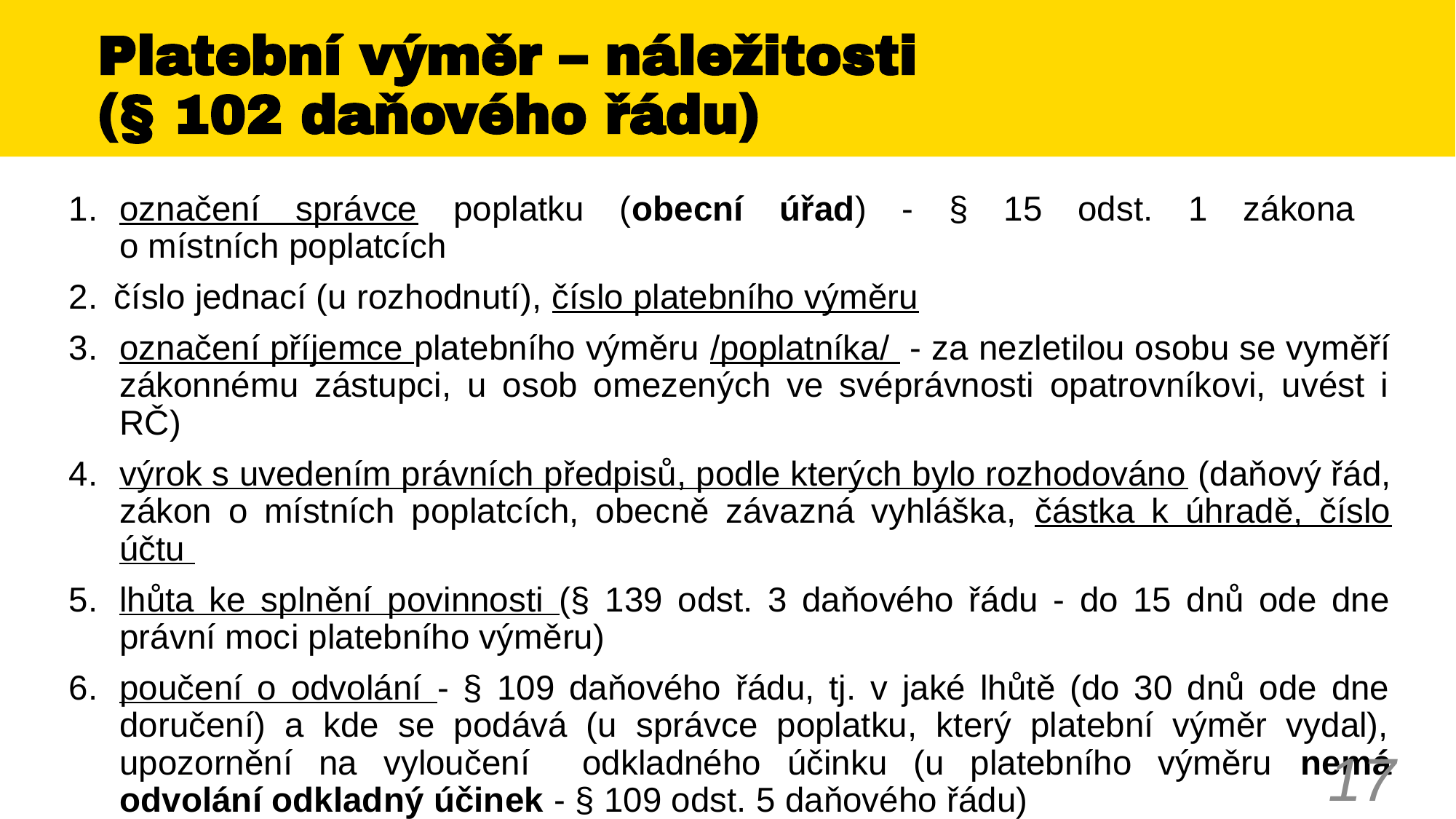

# Platební výměr – náležitosti (§ 102 daňového řádu)
označení správce poplatku (obecní úřad) - § 15 odst. 1 zákona
o místních poplatcích
  číslo jednací (u rozhodnutí), číslo platebního výměru
označení příjemce platebního výměru /poplatníka/  - za nezletilou osobu se vyměří zákonnému zástupci, u osob omezených ve svéprávnosti opatrovníkovi, uvést i RČ)
výrok s uvedením právních předpisů, podle kterých bylo rozhodováno (daňový řád, zákon o místních poplatcích, obecně závazná vyhláška, částka k úhradě, číslo účtu
lhůta ke splnění povinnosti (§ 139 odst. 3 daňového řádu - do 15 dnů ode dne právní moci platebního výměru)
poučení o odvolání - § 109 daňového řádu, tj. v jaké lhůtě (do 30 dnů ode dne doručení) a kde se podává (u správce poplatku, který platební výměr vydal), upozornění na vyloučení  odkladného účinku (u platebního výměru nemá odvolání odkladný účinek - § 109 odst. 5 daňového řádu)

17